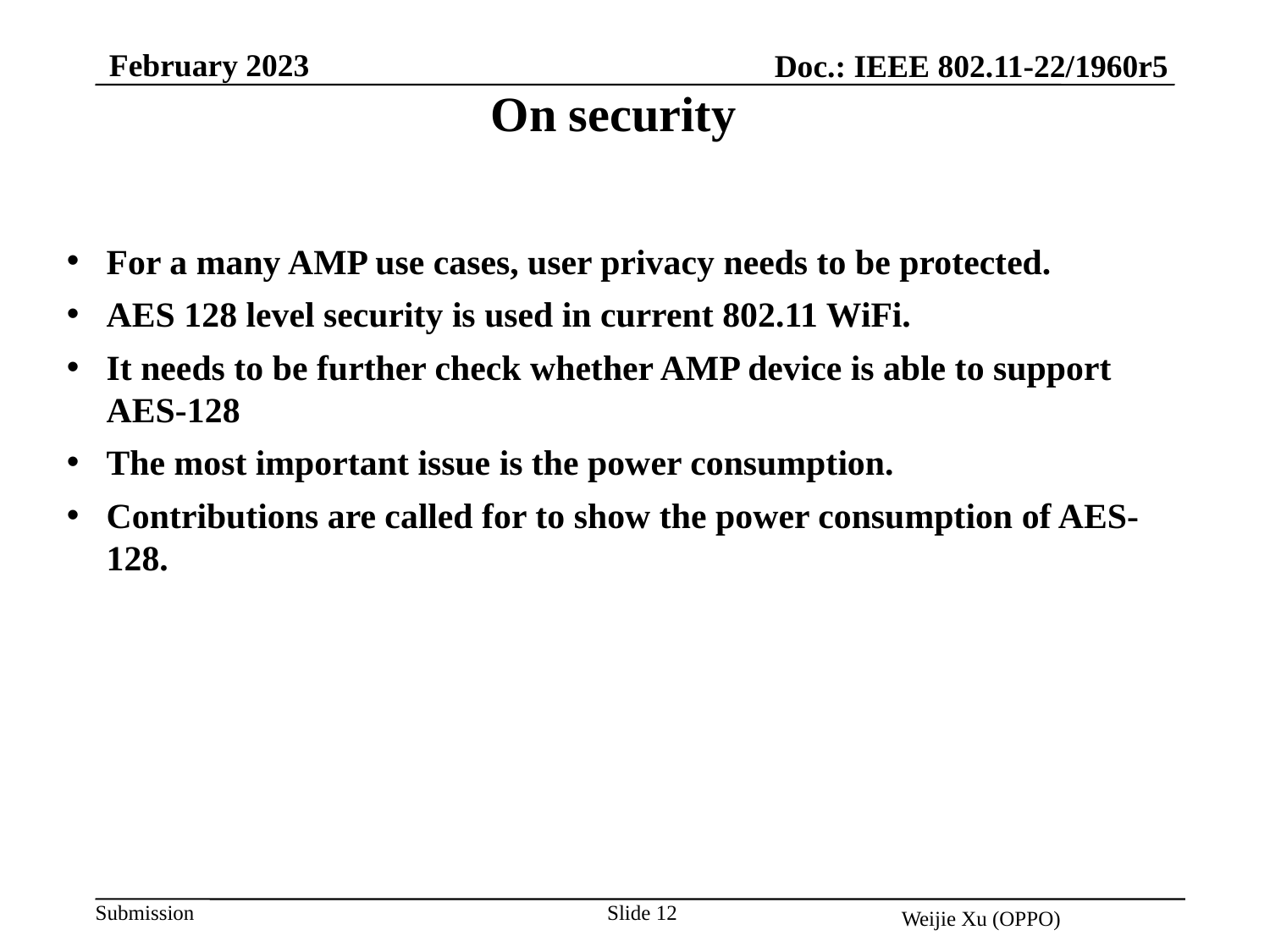

February 2023
Doc.: IEEE 802.11-22/1960r5
On security

For a many AMP use cases, user privacy needs to be protected.
AES 128 level security is used in current 802.11 WiFi.
It needs to be further check whether AMP device is able to support AES-128
The most important issue is the power consumption.
Contributions are called for to show the power consumption of AES-128.
Slide 12
Weijie Xu (OPPO)